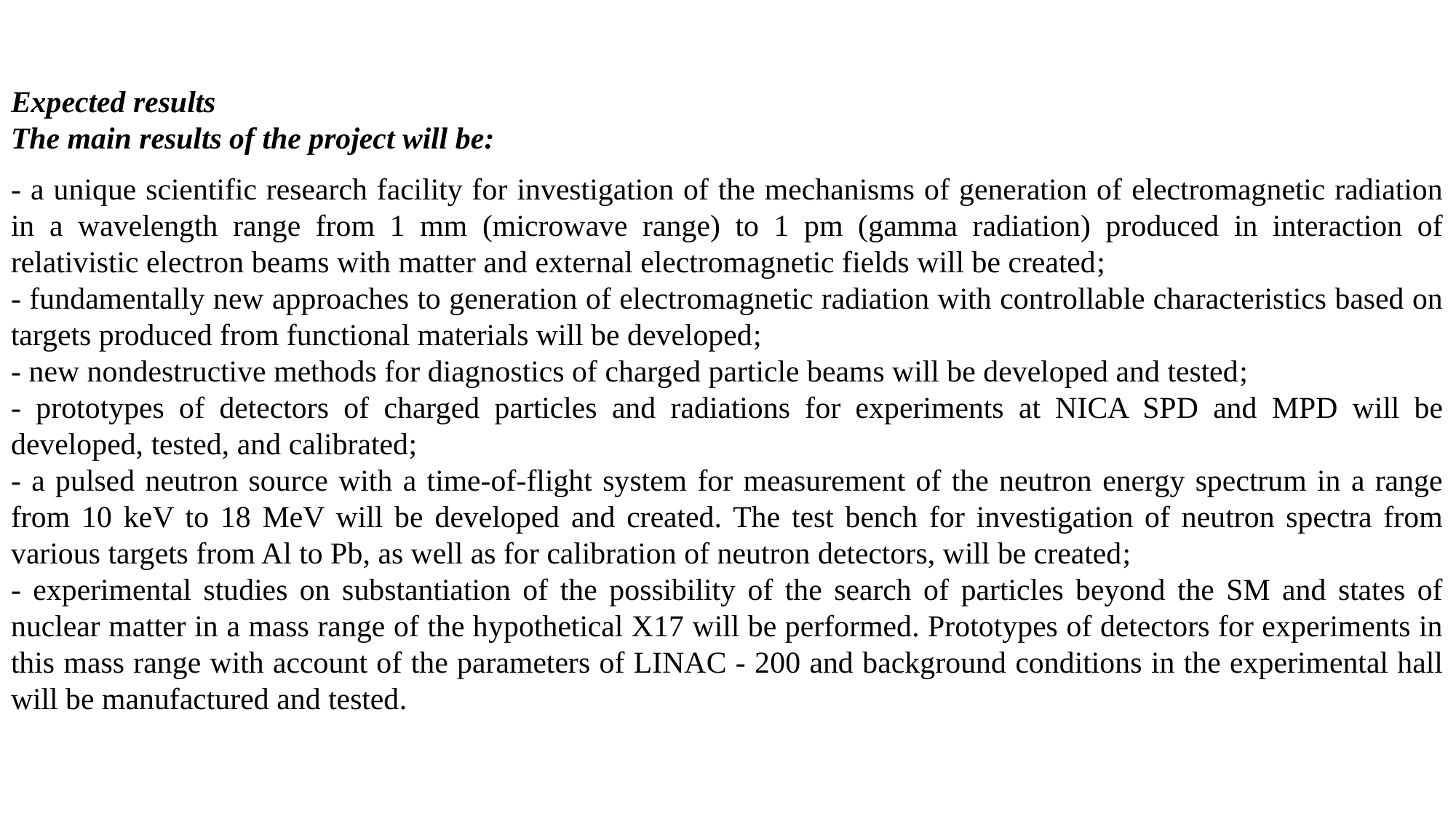

Expected results
The main results of the project will be:

- a unique scientific research facility for investigation of the mechanisms of generation of electromagnetic radiation in a wavelength range from 1 mm (microwave range) to 1 pm (gamma radiation) produced in interaction of relativistic electron beams with matter and external electromagnetic fields will be created;
- fundamentally new approaches to generation of electromagnetic radiation with controllable characteristics based on targets produced from functional materials will be developed;
- new nondestructive methods for diagnostics of charged particle beams will be developed and tested;
- prototypes of detectors of charged particles and radiations for experiments at NICA SPD and MPD will be developed, tested, and calibrated;
- a pulsed neutron source with a time-of-flight system for measurement of the neutron energy spectrum in a range from 10 keV to 18 MeV will be developed and created. The test bench for investigation of neutron spectra from various targets from Al to Pb, as well as for calibration of neutron detectors, will be created;
- experimental studies on substantiation of the possibility of the search of particles beyond the SM and states of nuclear matter in a mass range of the hypothetical X17 will be performed. Prototypes of detectors for experiments in this mass range with account of the parameters of LINAC - 200 and background conditions in the experimental hall will be manufactured and tested.